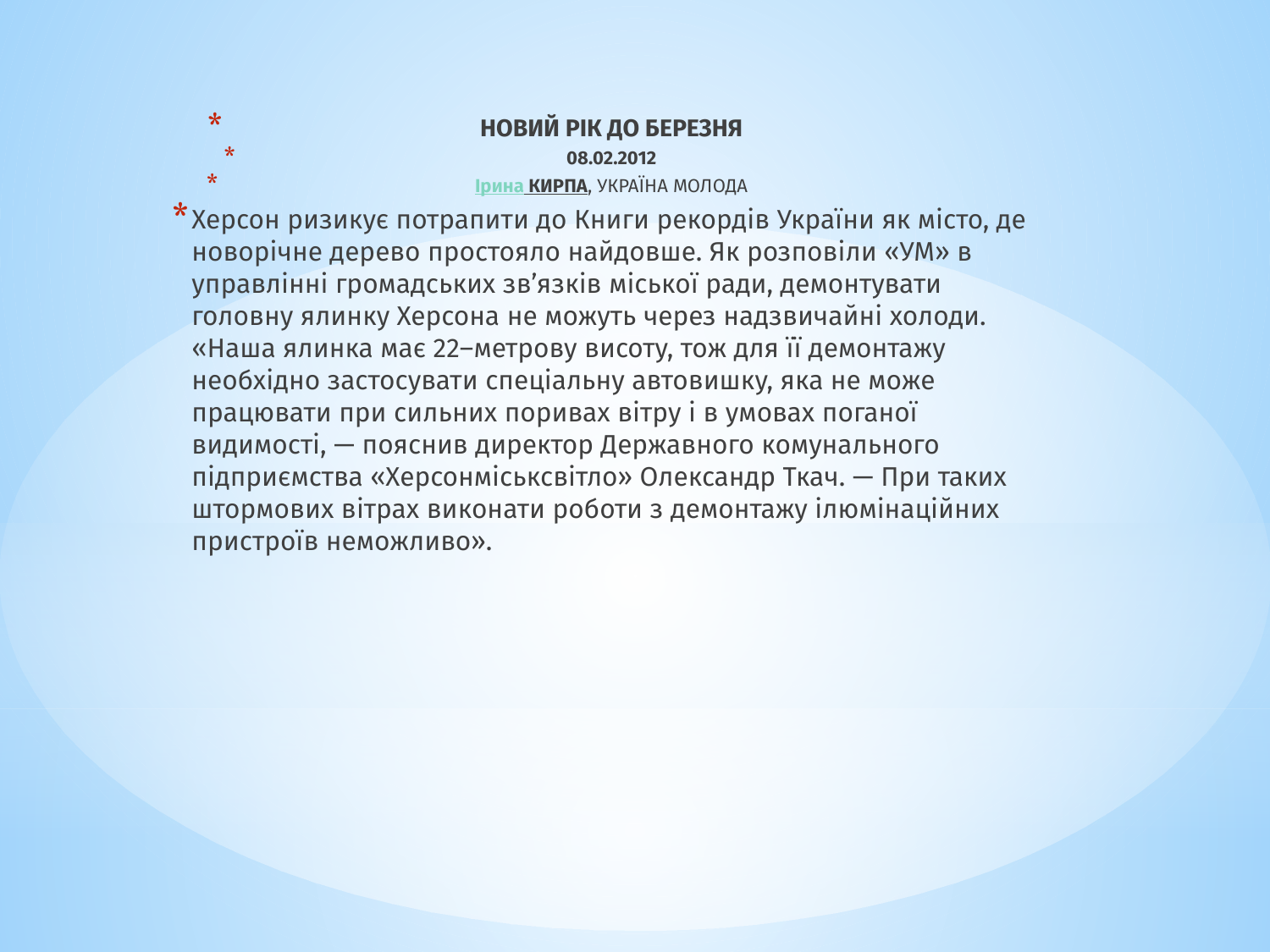

НОВИЙ РІК ДО БЕРЕЗНЯ
08.02.2012
Ірина КИРПА, УКРАЇНА МОЛОДА
Херсон ризикує потрапити до Книги рекордів України як місто, де новорічне дерево простояло найдовше. Як розповіли «УМ» в управлінні громадських зв’язків міської ради, демонтувати головну ялинку Херсона не можуть через надзвичайні холоди. «Наша ялинка має 22–метрову висоту, тож для її демонтажу необхідно застосувати спеціальну автовишку, яка не може працювати при сильних поривах вітру і в умовах поганої видимості, — пояснив директор Державного комунального підприємства «Херсонміськсвітло» Олександр Ткач. — При таких штормових вітрах виконати роботи з демонтажу ілюмінаційних пристроїв неможливо».
#